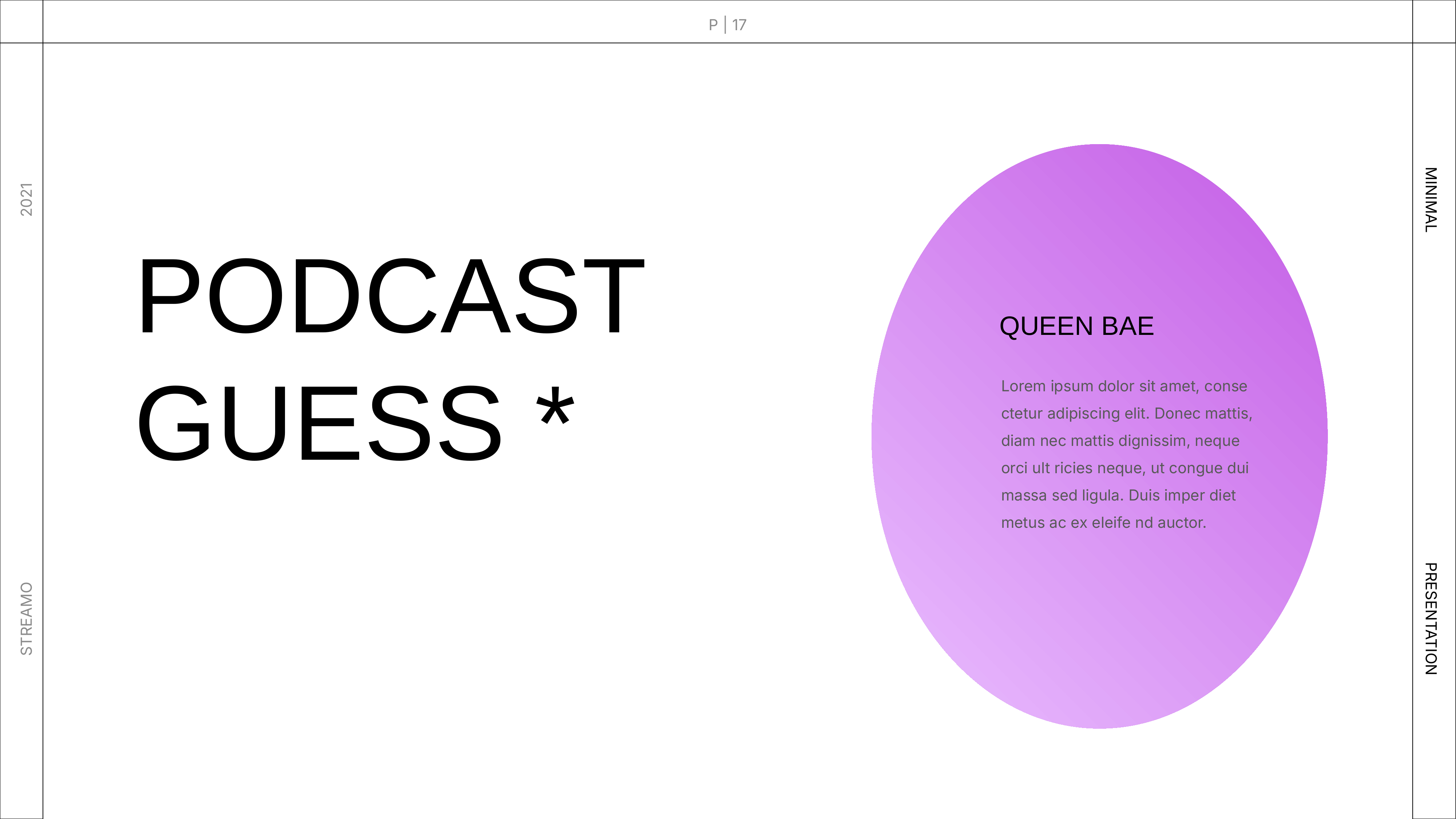

P | 17

2021
MINIMAL
PODCAST GUESS *
QUEEN BAE
Lorem ipsum dolor sit amet, conse ctetur adipiscing elit. Donec mattis, diam nec mattis dignissim, neque orci ult ricies neque, ut congue dui massa sed ligula. Duis imper diet metus ac ex eleife nd auctor.
STREAMO
PRESENTATION